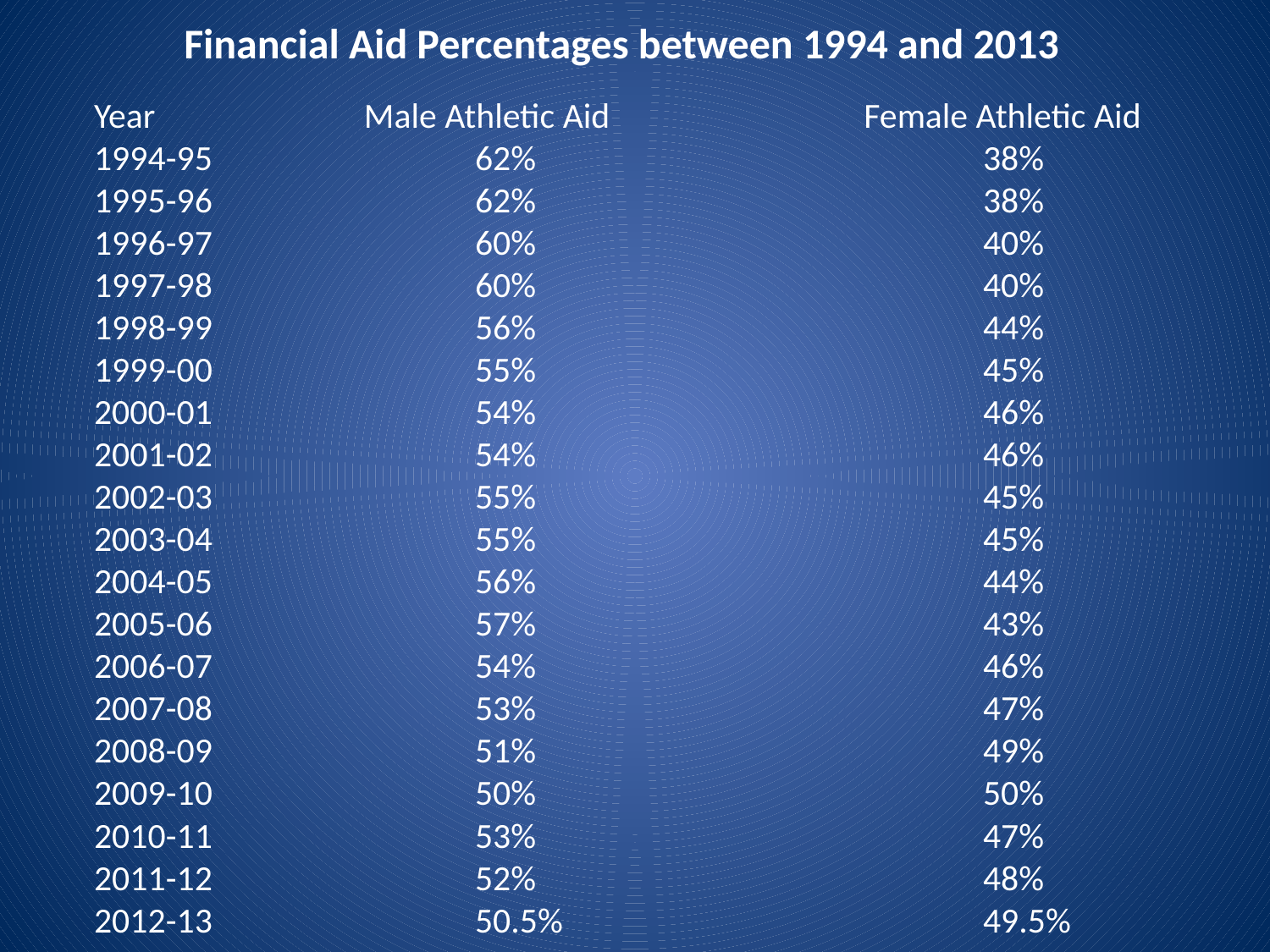

Financial Aid Percentages between 1994 and 2013
Year		  Male Athletic Aid 		 Female Athletic Aid
1994-95			62%				38%
1995-96			62%				38%
1996-97			60%				40%
1997-98			60%				40%
1998-99			56%				44%
1999-00			55%				45%
2000-01			54%				46%
2001-02			54%				46%
2002-03			55%				45%
2003-04			55%				45%
2004-05			56%				44%
2005-06			57%				43%
2006-07			54%				46%
2007-08			53%				47%
2008-09			51%				49%
2009-10			50%				50%
2010-11			53%				47%
2011-12			52%				48%
2012-13			50.5%				49.5%